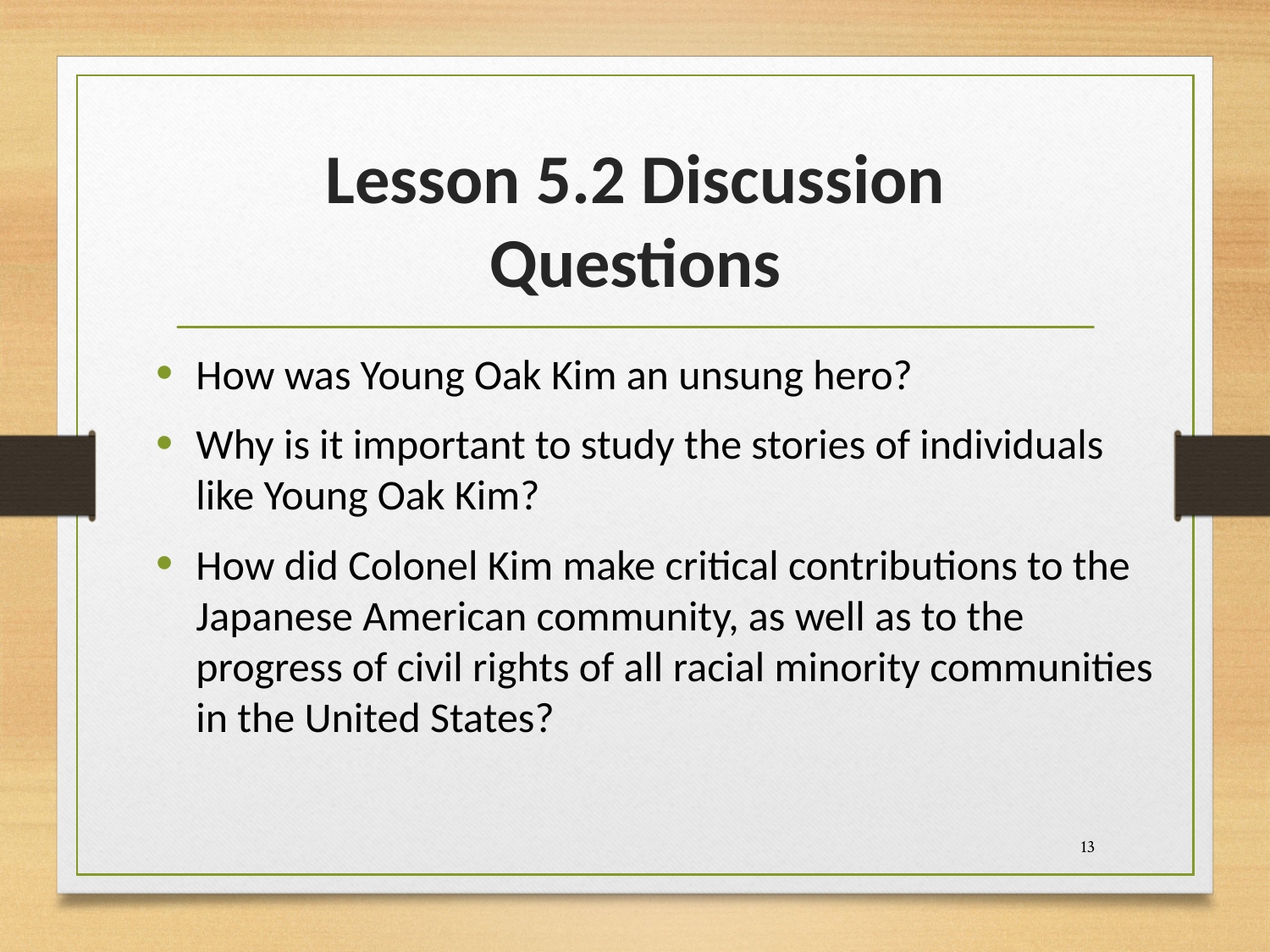

# Lesson 5.2 Discussion Questions
How was Young Oak Kim an unsung hero?
Why is it important to study the stories of individuals like Young Oak Kim?
​How did Colonel Kim make critical contributions to the Japanese American community, as well as to the progress of civil rights of all racial minority communities in the United States?

13